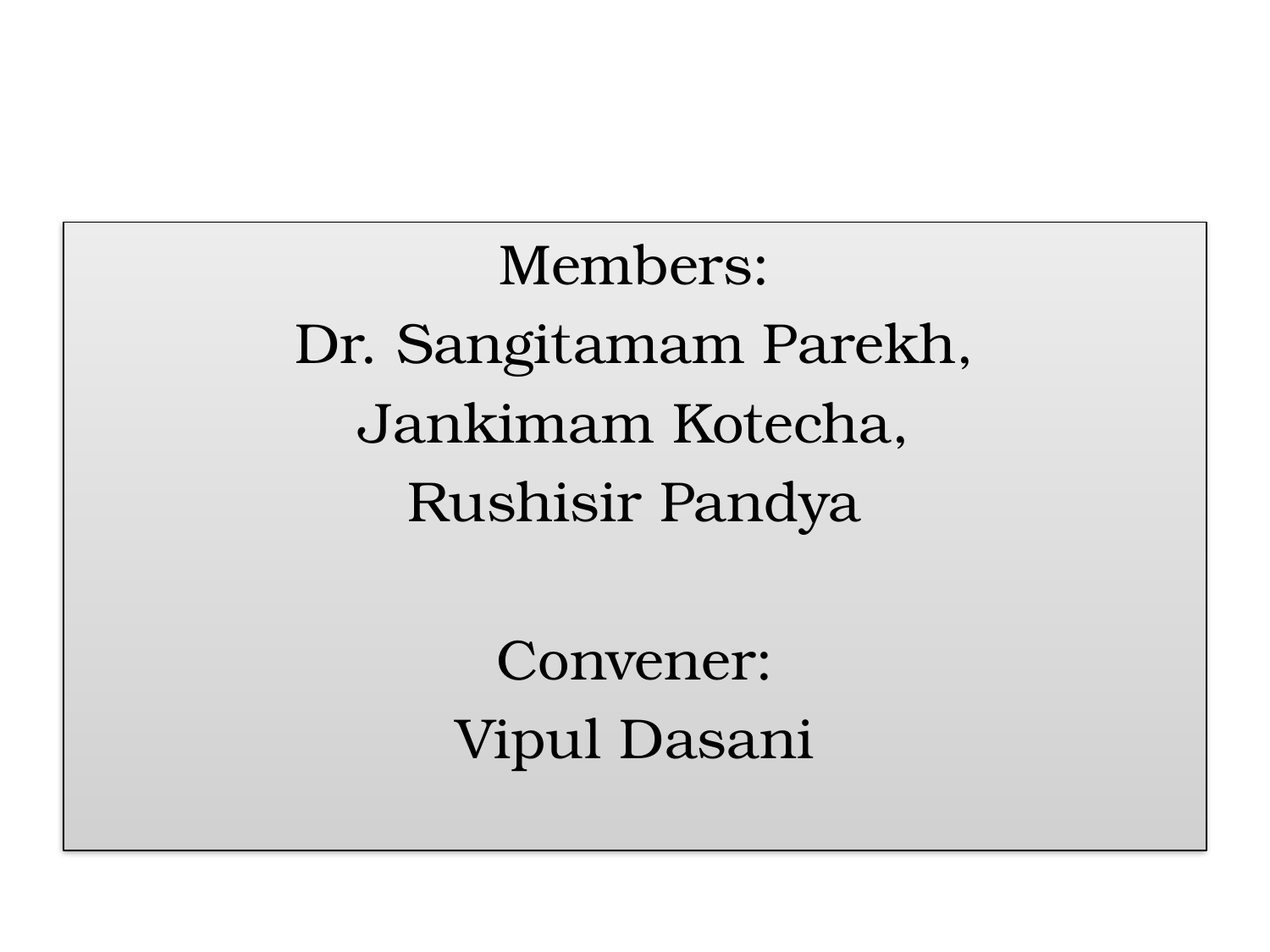

Members:
Dr. Sangitamam Parekh,
Jankimam Kotecha,
Rushisir Pandya

Convener:
Vipul Dasani